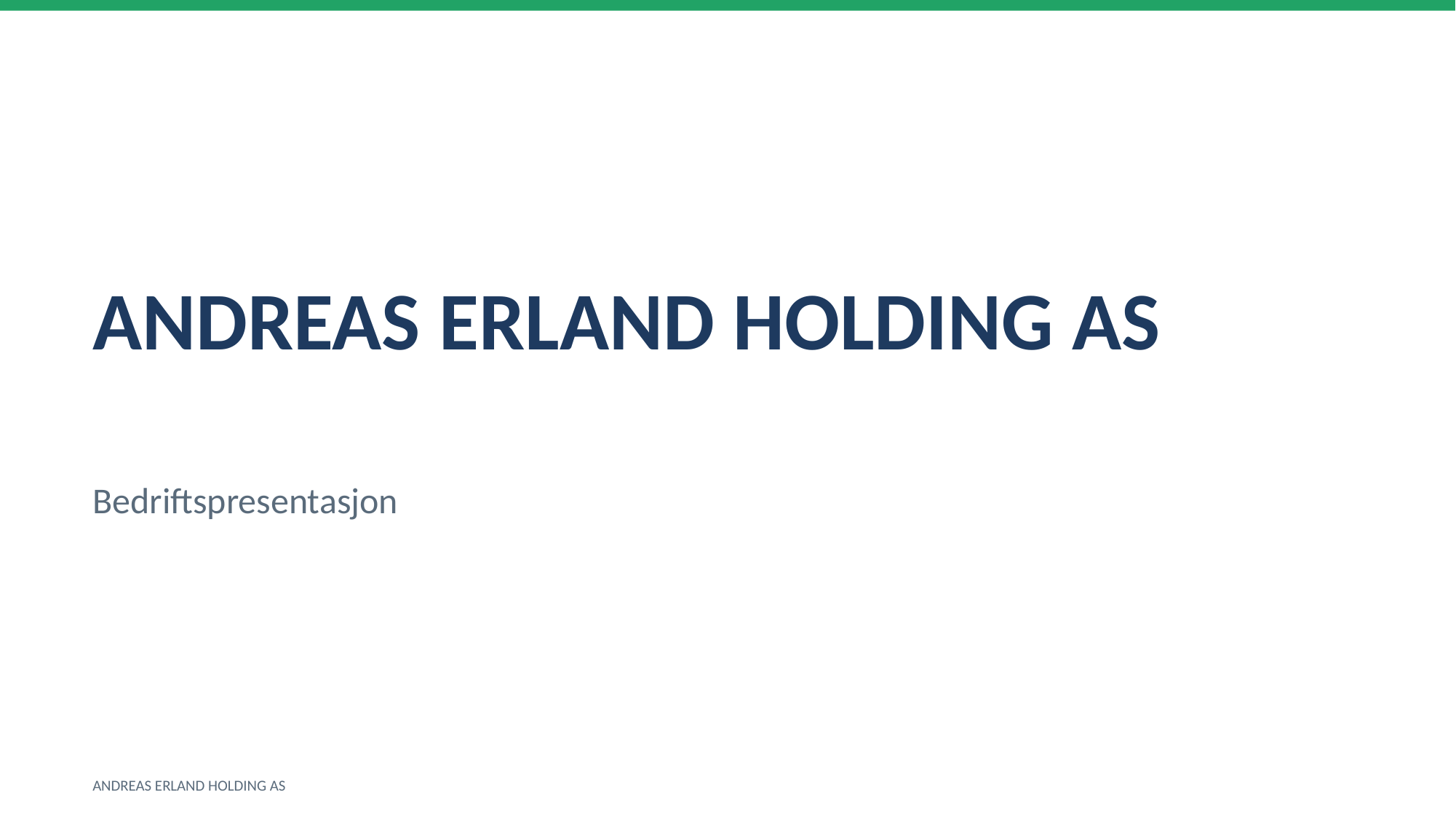

ANDREAS ERLAND HOLDING AS
Bedriftspresentasjon
ANDREAS ERLAND HOLDING AS